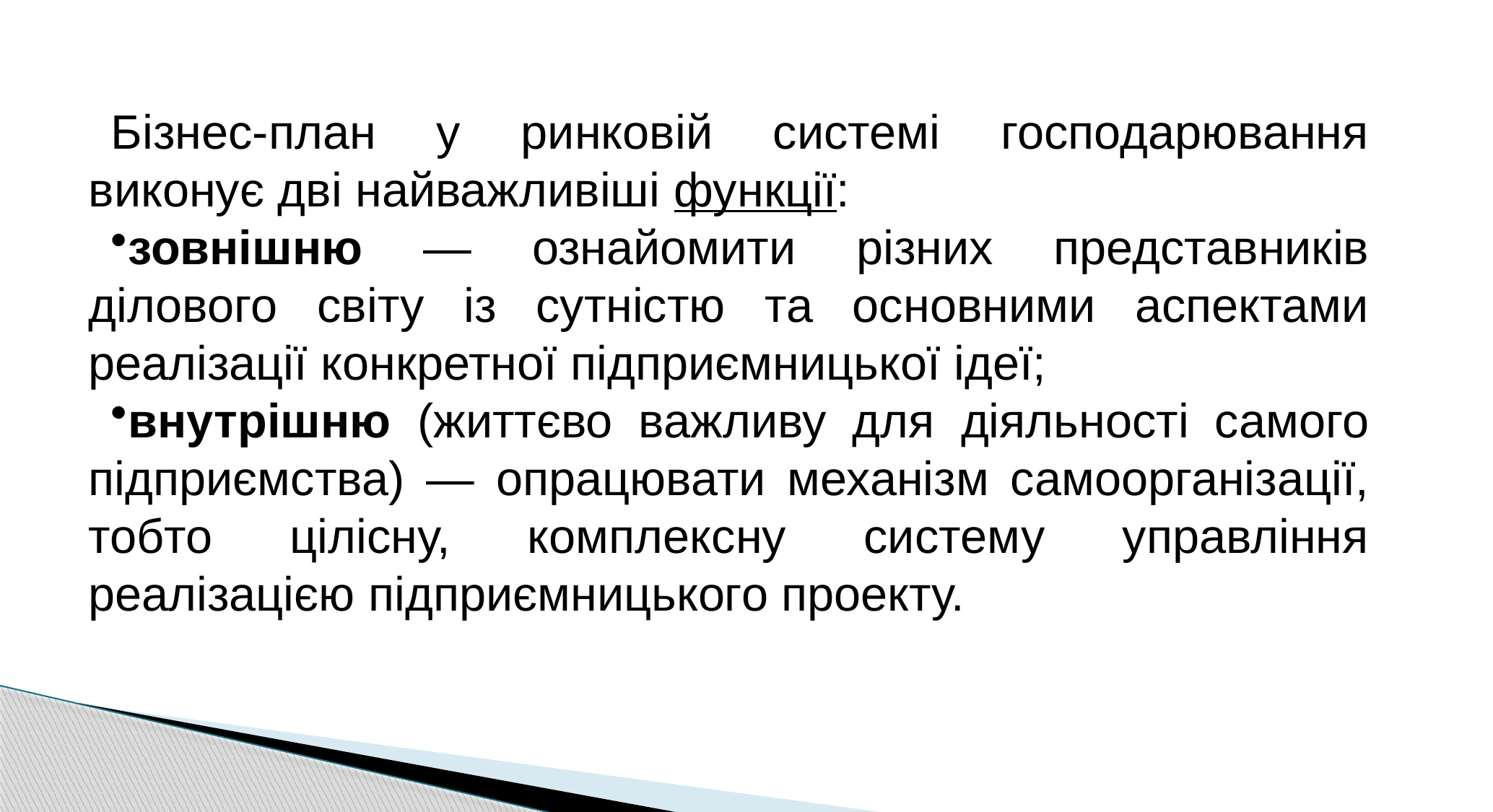

Бізнес-план у ринковій системі господарювання виконує дві найважливіші функції:
зовнішню — ознайомити різних представників ділового світу із сутністю та основними аспектами реалізації конкретної підприємницької ідеї;
внутрішню (життєво важливу для діяльності самого підприємства) — опрацювати механізм самоорганізації, тобто цілісну, комплексну систему управління реалізацією підприємницького проекту.